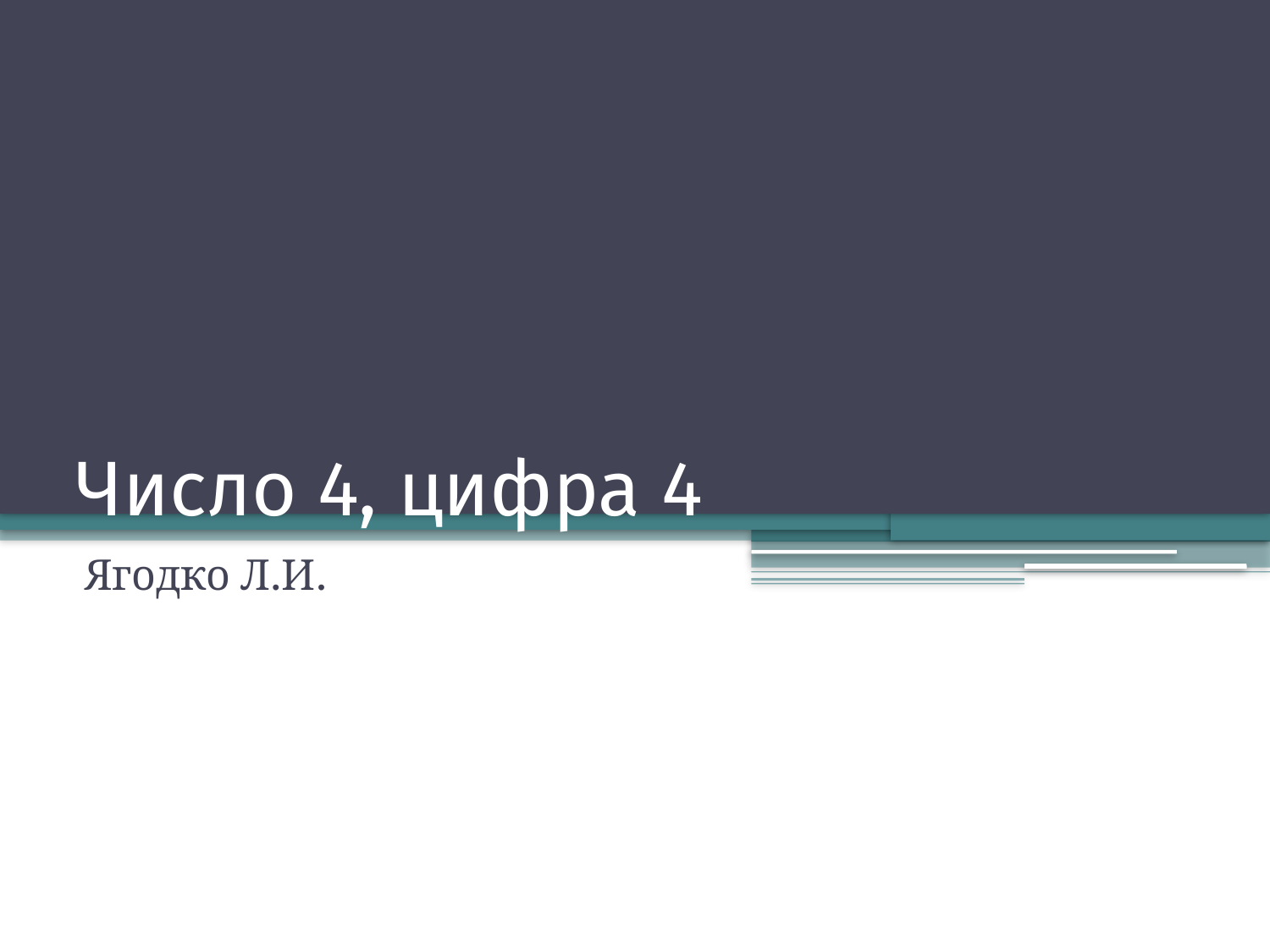

# Число 4, цифра 4
Ягодко Л.И.